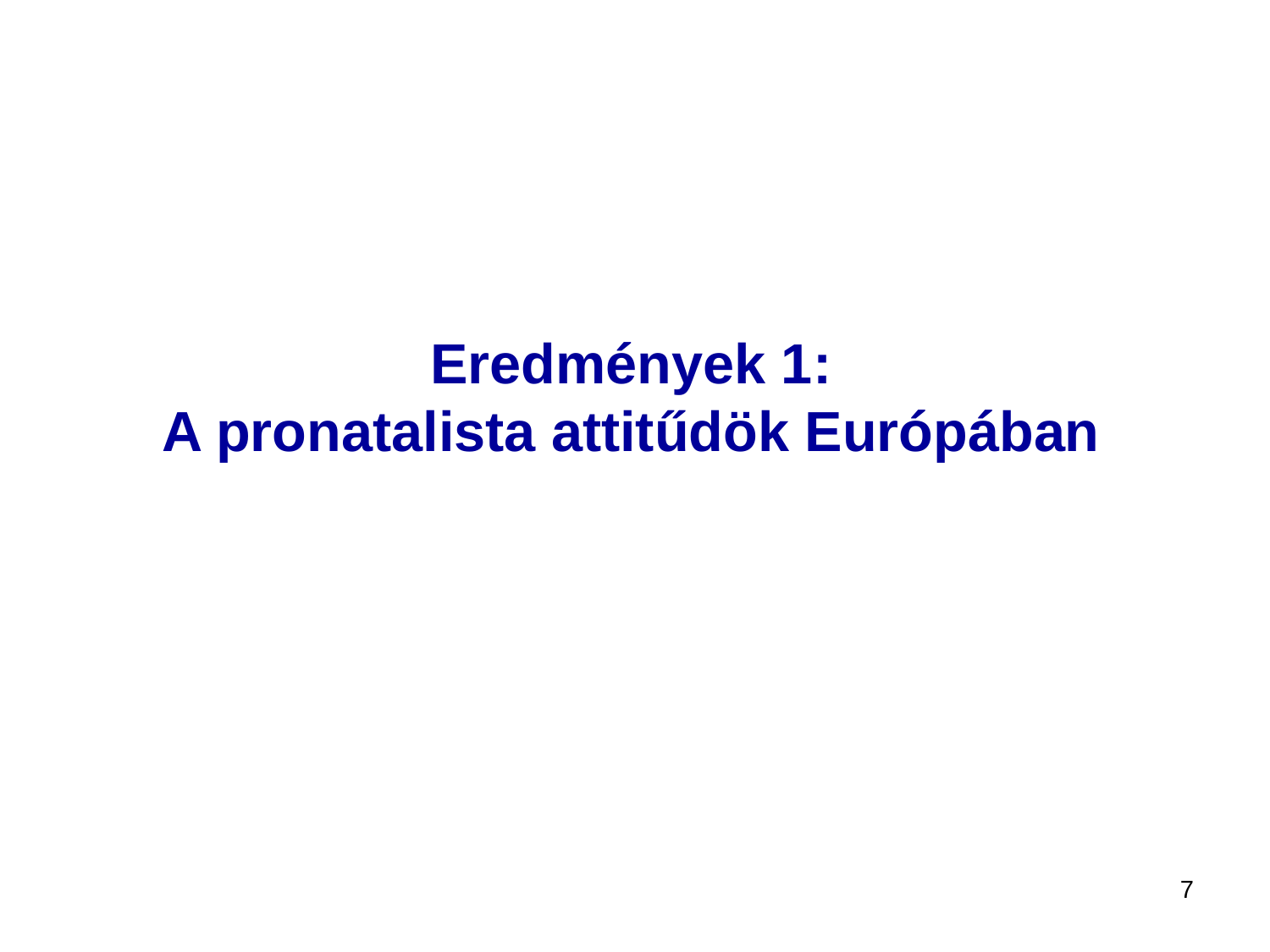

# Eredmények 1: A pronatalista attitűdök Európában
7